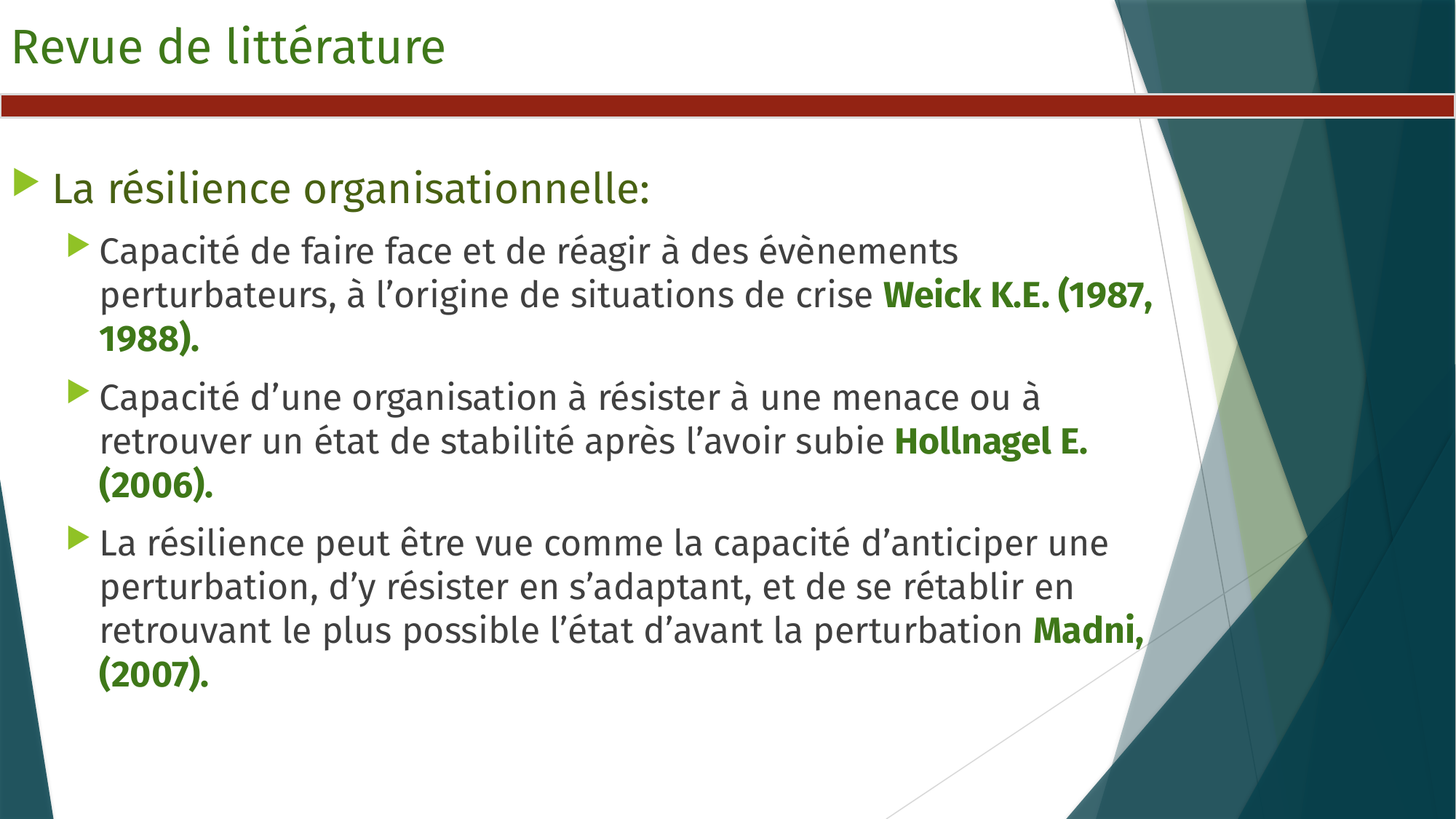

Revue de littérature

La résilience organisationnelle:
Capacité de faire face et de réagir à des évènements perturbateurs, à l’origine de situations de crise Weick K.E. (1987, 1988).
Capacité d’une organisation à résister à une menace ou à retrouver un état de stabilité après l’avoir subie Hollnagel E. (2006).
La résilience peut être vue comme la capacité d’anticiper une perturbation, d’y résister en s’adaptant, et de se rétablir en retrouvant le plus possible l’état d’avant la perturbation Madni, (2007).